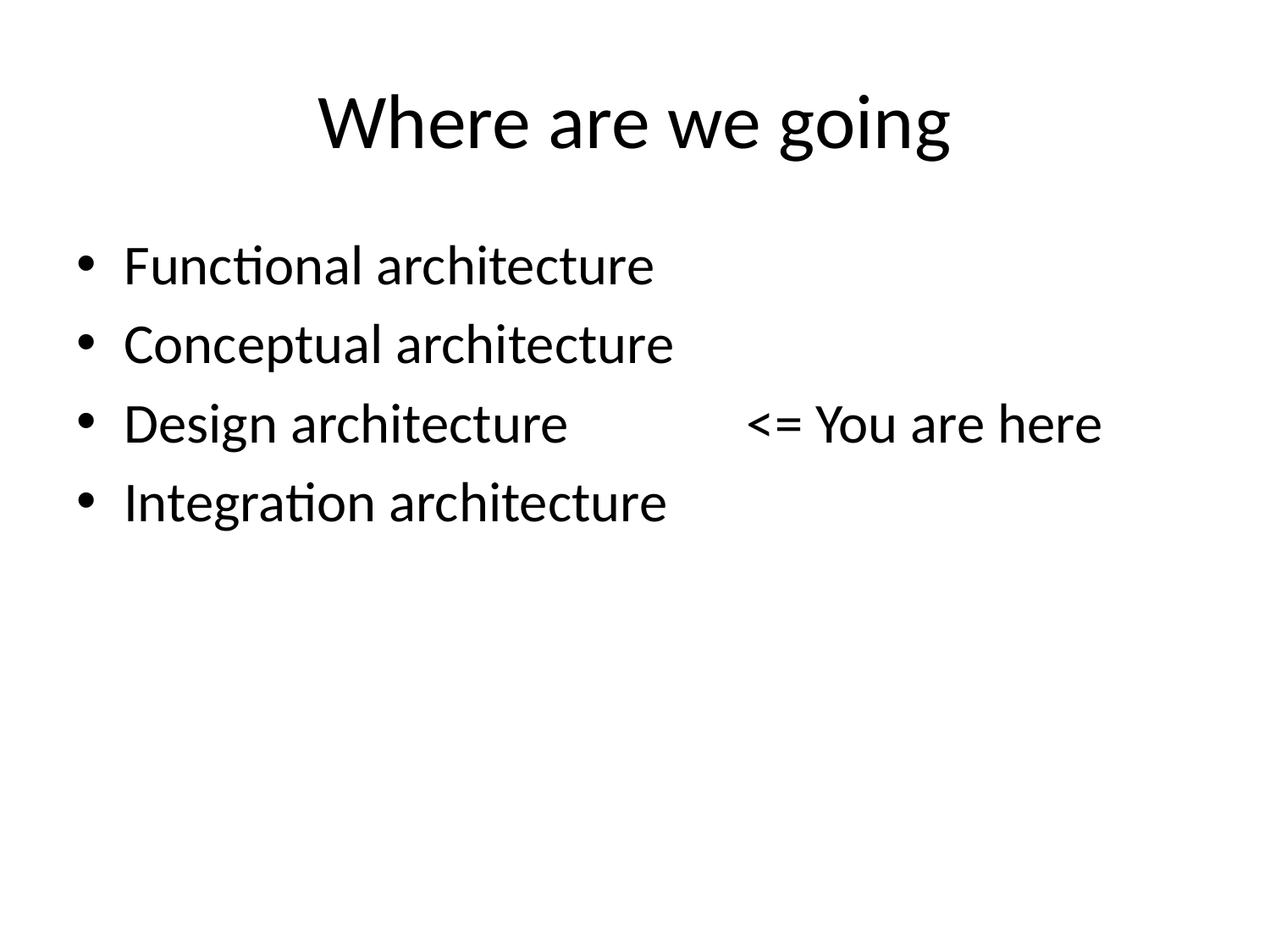

# Where are we going
Functional architecture
Conceptual architecture
Design architecture              <= You are here
Integration architecture